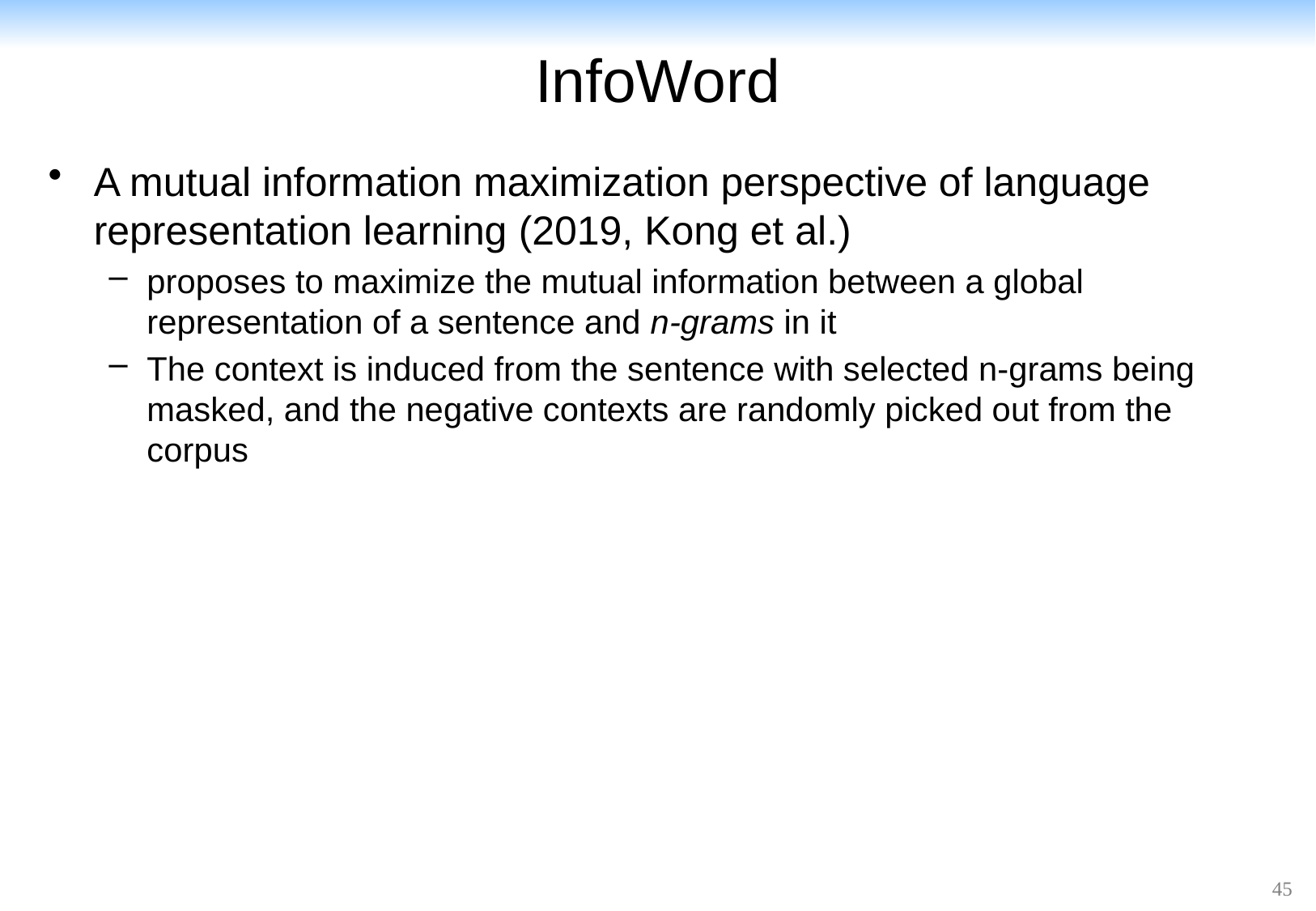

# InfoWord
A mutual information maximization perspective of language representation learning (2019, Kong et al.)
proposes to maximize the mutual information between a global representation of a sentence and n-grams in it
The context is induced from the sentence with selected n-grams being masked, and the negative contexts are randomly picked out from the corpus